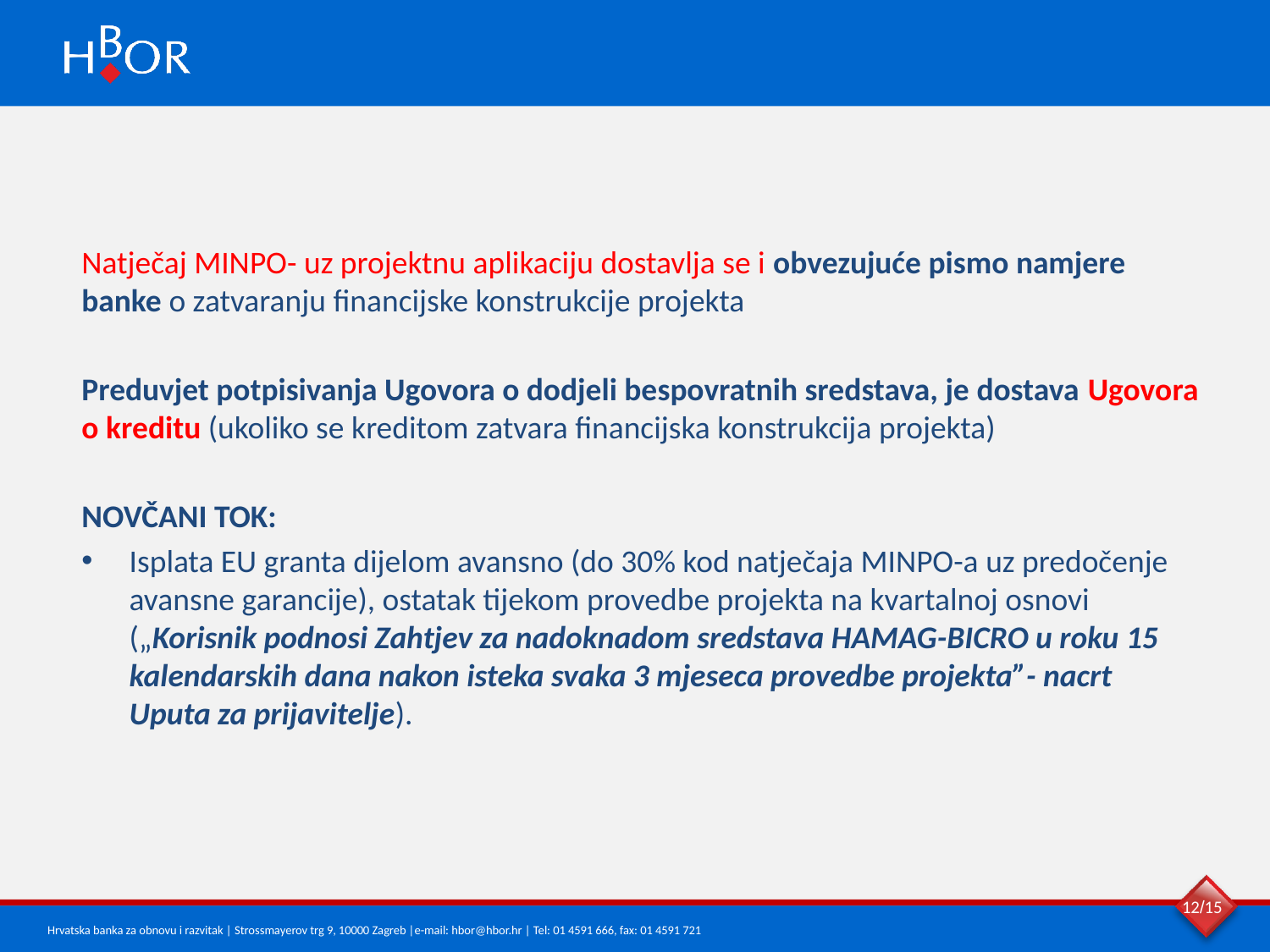

#
Natječaj MINPO- uz projektnu aplikaciju dostavlja se i obvezujuće pismo namjere banke o zatvaranju financijske konstrukcije projekta

Preduvjet potpisivanja Ugovora o dodjeli bespovratnih sredstava, je dostava Ugovora o kreditu (ukoliko se kreditom zatvara financijska konstrukcija projekta)

NOVČANI TOK:
Isplata EU granta dijelom avansno (do 30% kod natječaja MINPO-a uz predočenje avansne garancije), ostatak tijekom provedbe projekta na kvartalnoj osnovi („Korisnik podnosi Zahtjev za nadoknadom sredstava HAMAG-BICRO u roku 15 kalendarskih dana nakon isteka svaka 3 mjeseca provedbe projekta”- nacrt Uputa za prijavitelje).

12/15